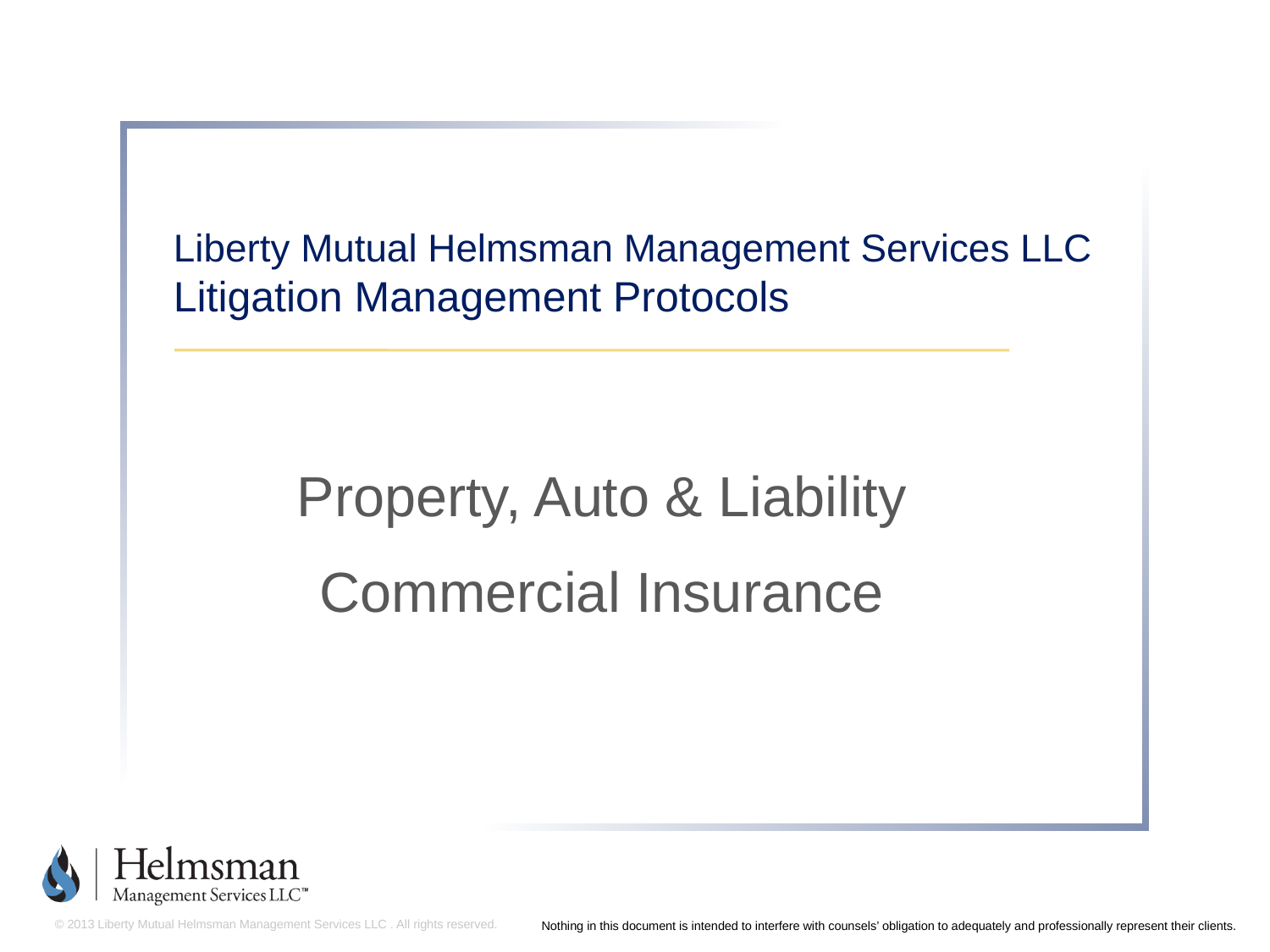

# Liberty Mutual Helmsman Management Services LLC Litigation Management Protocols
Property, Auto & Liability
Commercial Insurance